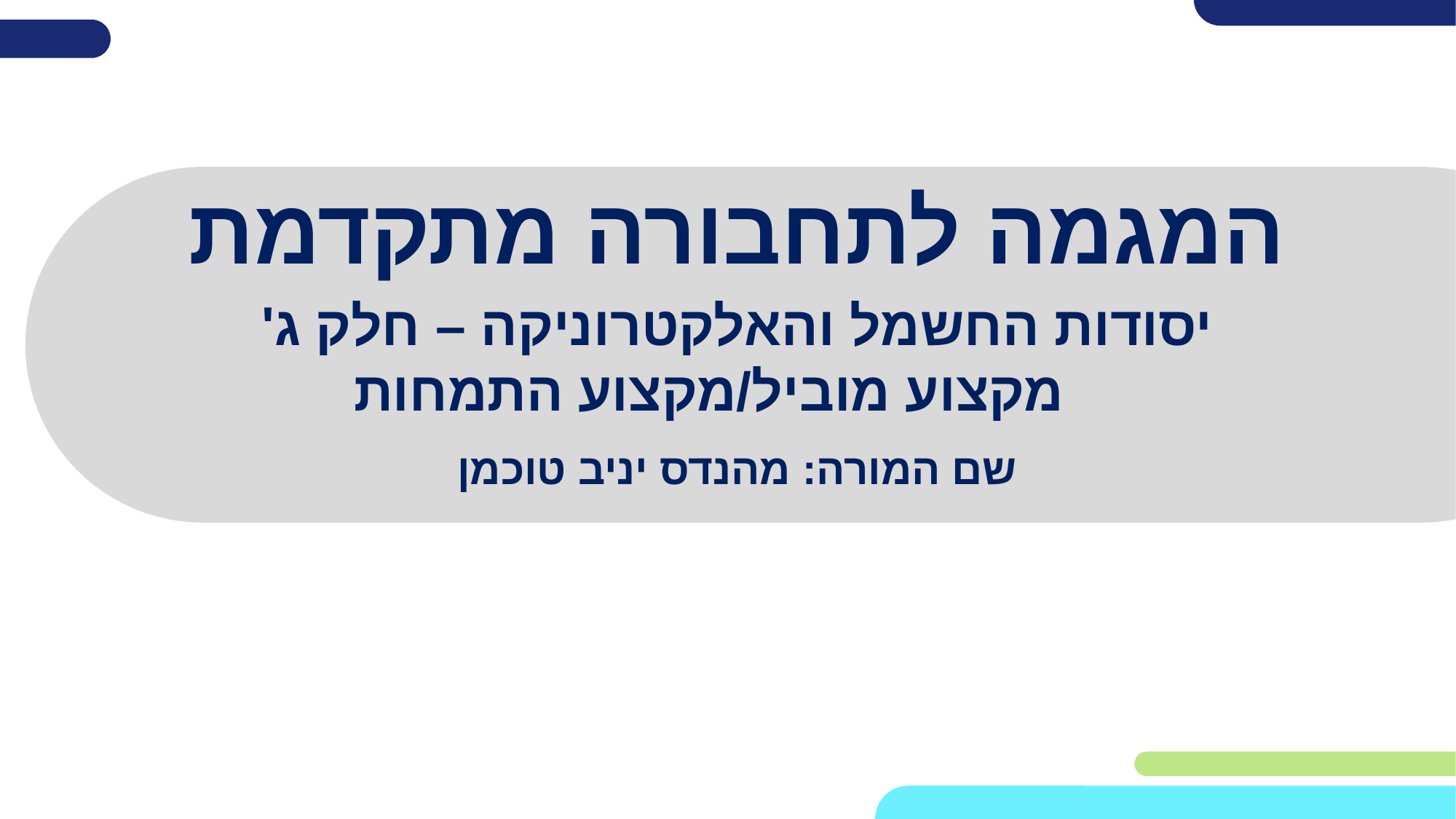

# המגמה לתחבורה מתקדמת
יסודות החשמל והאלקטרוניקה – חלק ג'
 מקצוע מוביל/מקצוע התמחות

שם המורה: מהנדס יניב טוכמן